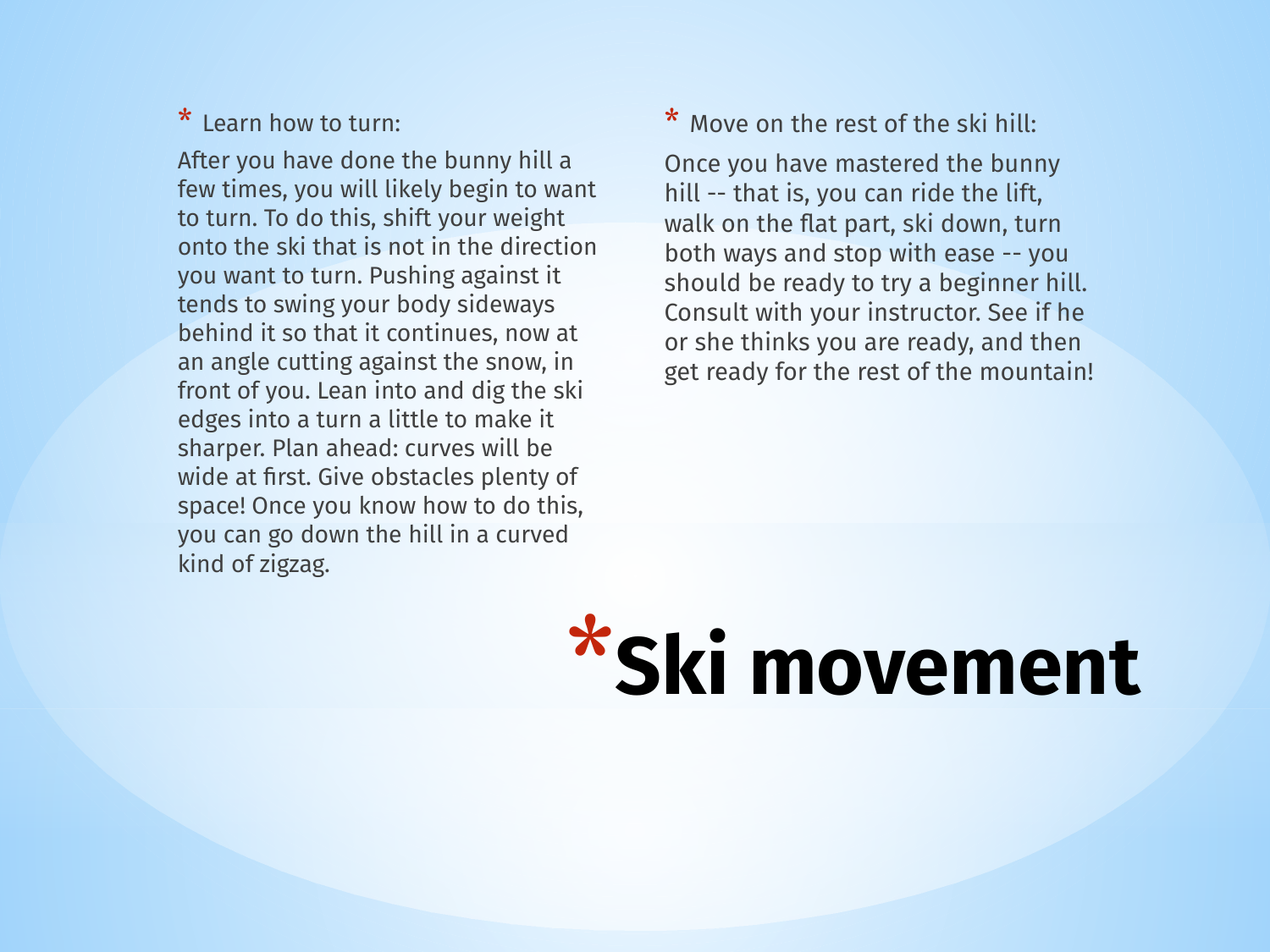

Learn how to turn:
After you have done the bunny hill a few times, you will likely begin to want to turn. To do this, shift your weight onto the ski that is not in the direction you want to turn. Pushing against it tends to swing your body sideways behind it so that it continues, now at an angle cutting against the snow, in front of you. Lean into and dig the ski edges into a turn a little to make it sharper. Plan ahead: curves will be wide at first. Give obstacles plenty of space! Once you know how to do this, you can go down the hill in a curved kind of zigzag.

Move on the rest of the ski hill:
Once you have mastered the bunny hill -- that is, you can ride the lift, walk on the flat part, ski down, turn both ways and stop with ease -- you should be ready to try a beginner hill. Consult with your instructor. See if he or she thinks you are ready, and then get ready for the rest of the mountain!

# Ski movement